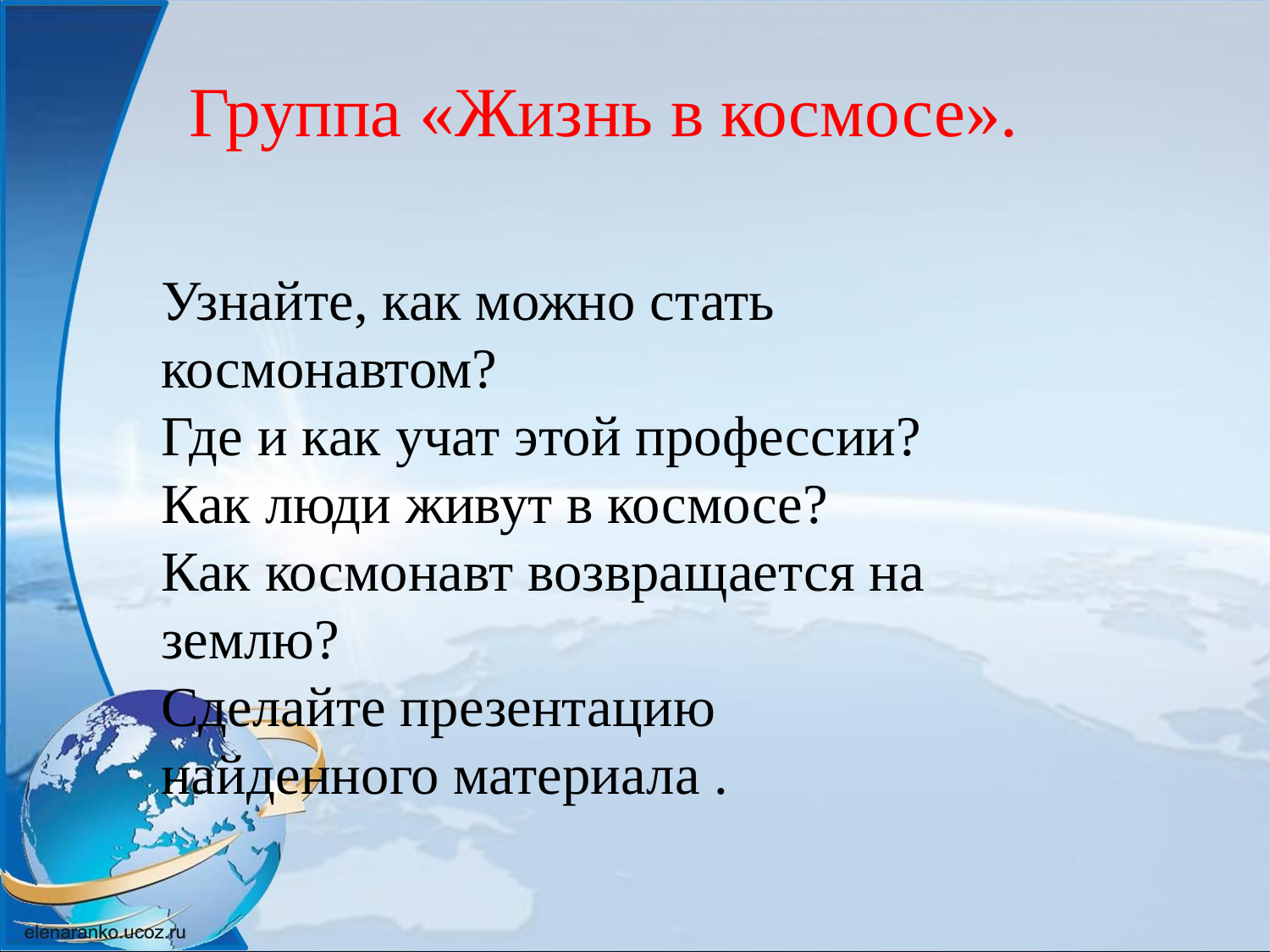

Группа «Жизнь в космосе».
Узнайте, как можно стать космонавтом?
Где и как учат этой профессии?
Как люди живут в космосе?
Как космонавт возвращается на землю?
Сделайте презентацию найденного материала .